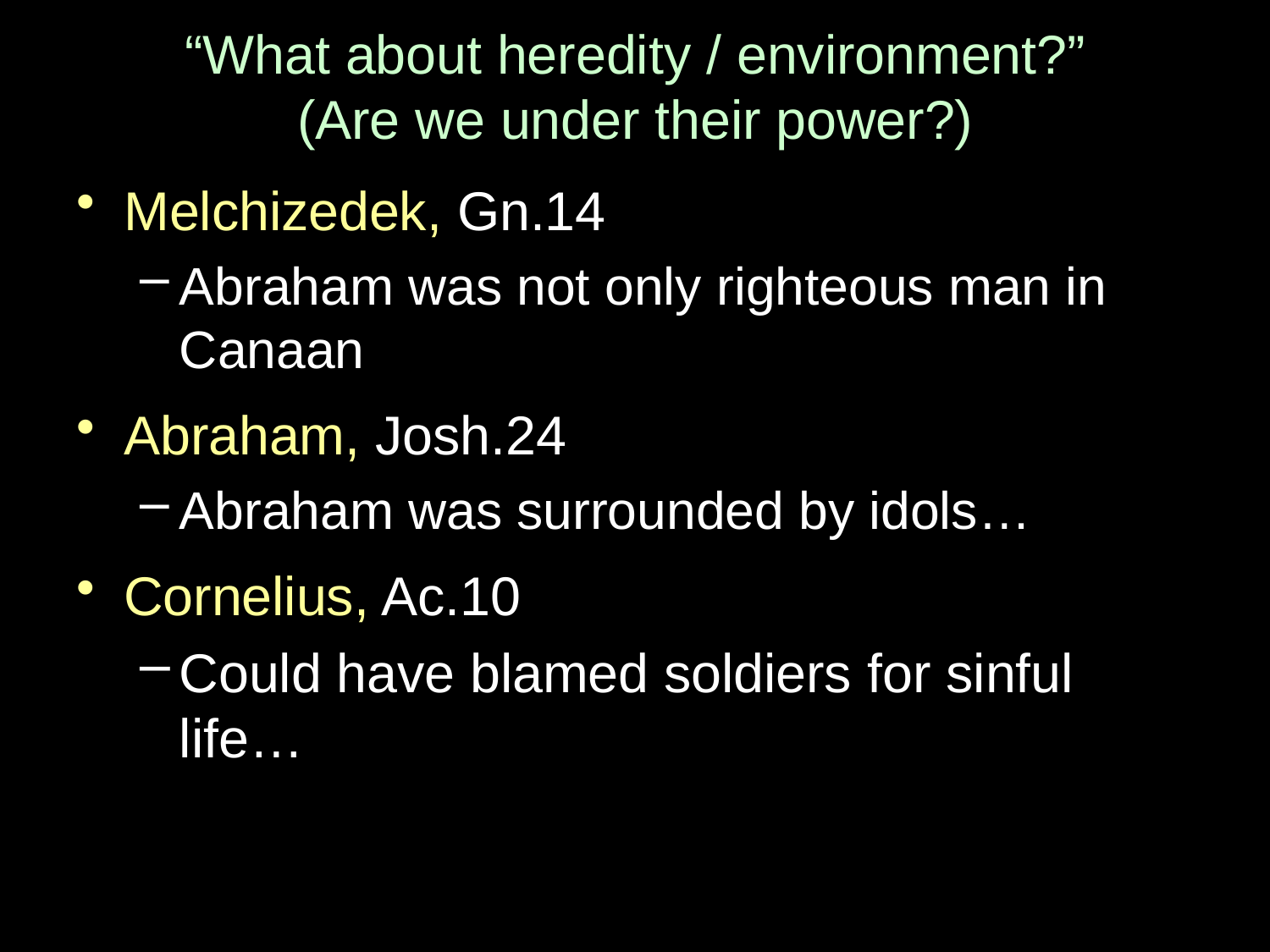

# “What about heredity / environment?” (Are we under their power?)
Melchizedek, Gn.14
Abraham was not only righteous man in Canaan
Abraham, Josh.24
Abraham was surrounded by idols…
Cornelius, Ac.10
Could have blamed soldiers for sinful life…